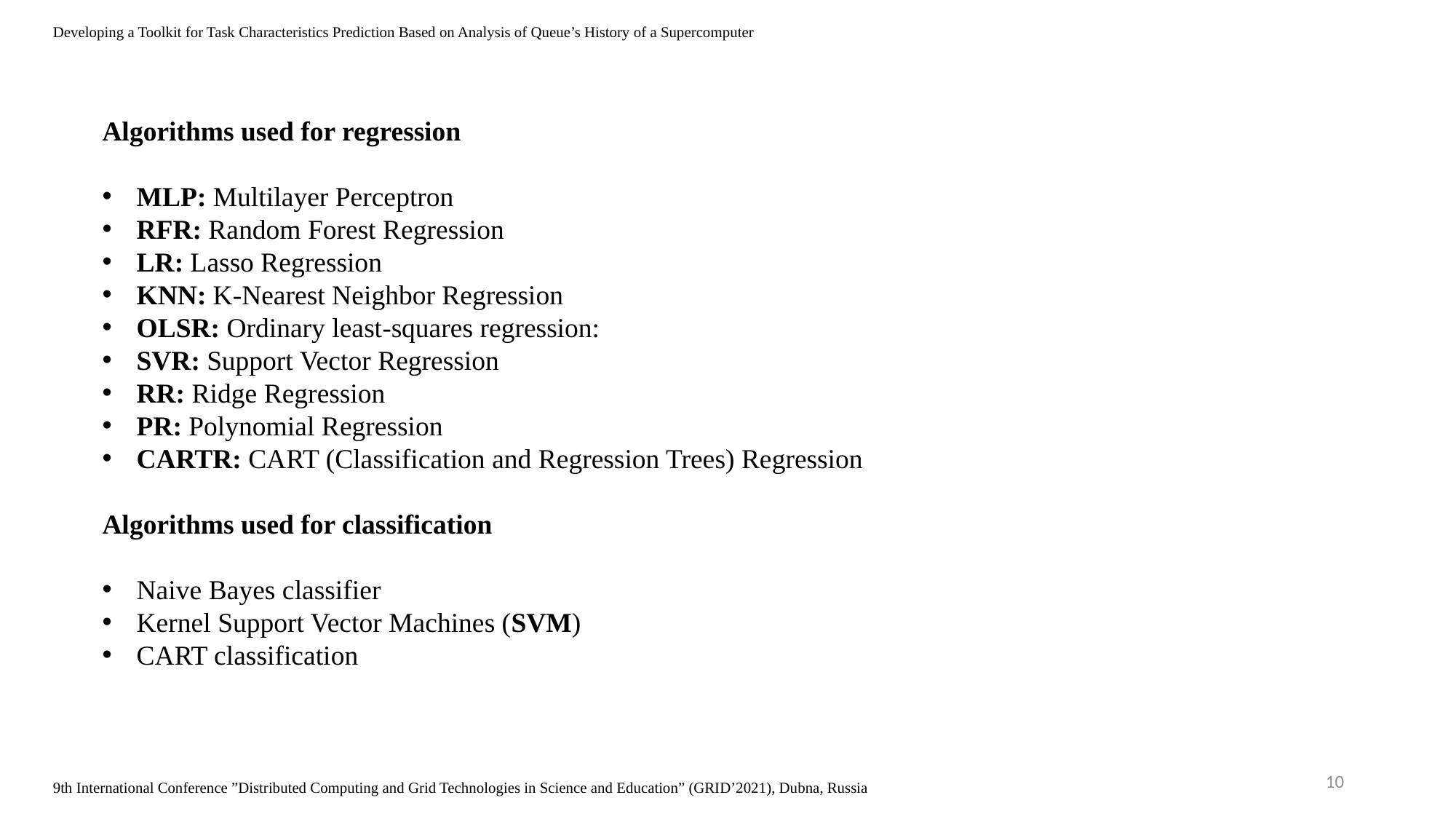

Developing a Toolkit for Task Characteristics Prediction Based on Analysis of Queue’s History of a Supercomputer
Algorithms used for regression

MLP: Multilayer Perceptron
RFR: Random Forest Regression
LR: Lasso Regression
KNN: K-Nearest Neighbor Regression
OLSR: Ordinary least-squares regression:
SVR: Support Vector Regression
RR: Ridge Regression
PR: Polynomial Regression
CARTR: CART (Classification and Regression Trees) Regression

Algorithms used for classification

Naive Bayes classifier
Kernel Support Vector Machines (SVM)
CART classification
10
9th International Conference ”Distributed Computing and Grid Technologies in Science and Education” (GRID’2021), Dubna, Russia